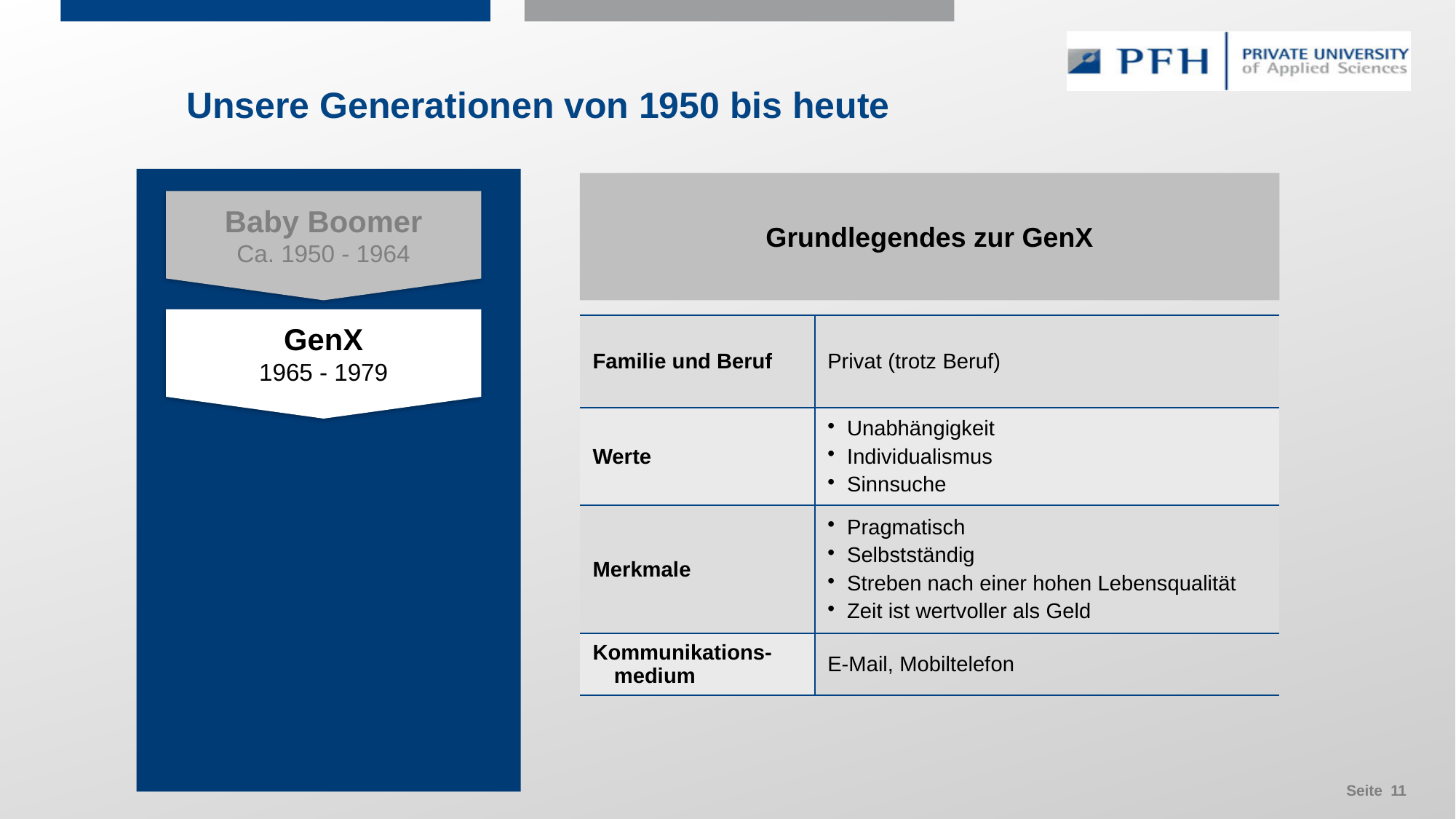

Unsere Generationen von 1950 bis heute

Grundlegendes zur GenX

Baby Boomer
Ca. 1950 - 1964

GenX
1965 - 1979

| Familie und Beruf | Privat (trotz Beruf) |
| --- | --- |
| Werte | Unabhängigkeit Individualismus Sinnsuche |
| Merkmale | Pragmatisch Selbstständig Streben nach einer hohen Lebensqualität Zeit ist wertvoller als Geld |
| Kommunikations-medium | E-Mail, Mobiltelefon |